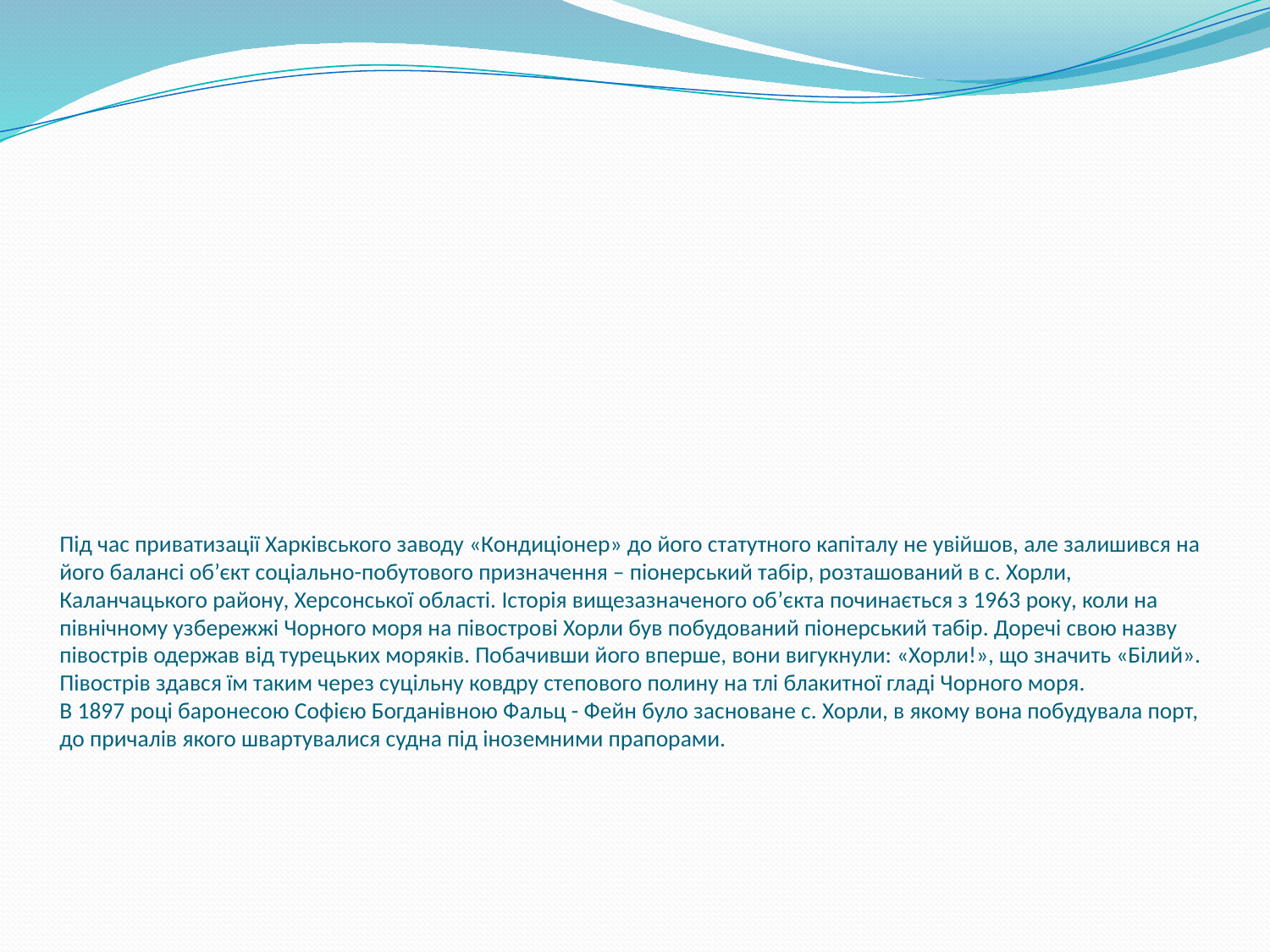

# Під час приватизації Харківського заводу «Кондиціонер» до його статутного капіталу не увійшов, але залишився на його балансі об’єкт соціально-побутового призначення – піонерський табір, розташований в с. Хорли, Каланчацького району, Херсонської області. Історія вищезазначеного об’єкта починається з 1963 року, коли на північному узбережжі Чорного моря на півострові Хорли був побудований піонерський табір. Доречі свою назву півострів одержав від турецьких моряків. Побачивши його вперше, вони вигукнули: «Хорли!», що значить «Білий». Півострів здався їм таким через суцільну ковдру степового полину на тлі блакитної гладі Чорного моря. В 1897 році баронесою Софією Богданівною Фальц - Фейн було засноване с. Хорли, в якому вона побудувала порт, до причалів якого швартувалися судна під іноземними прапорами.